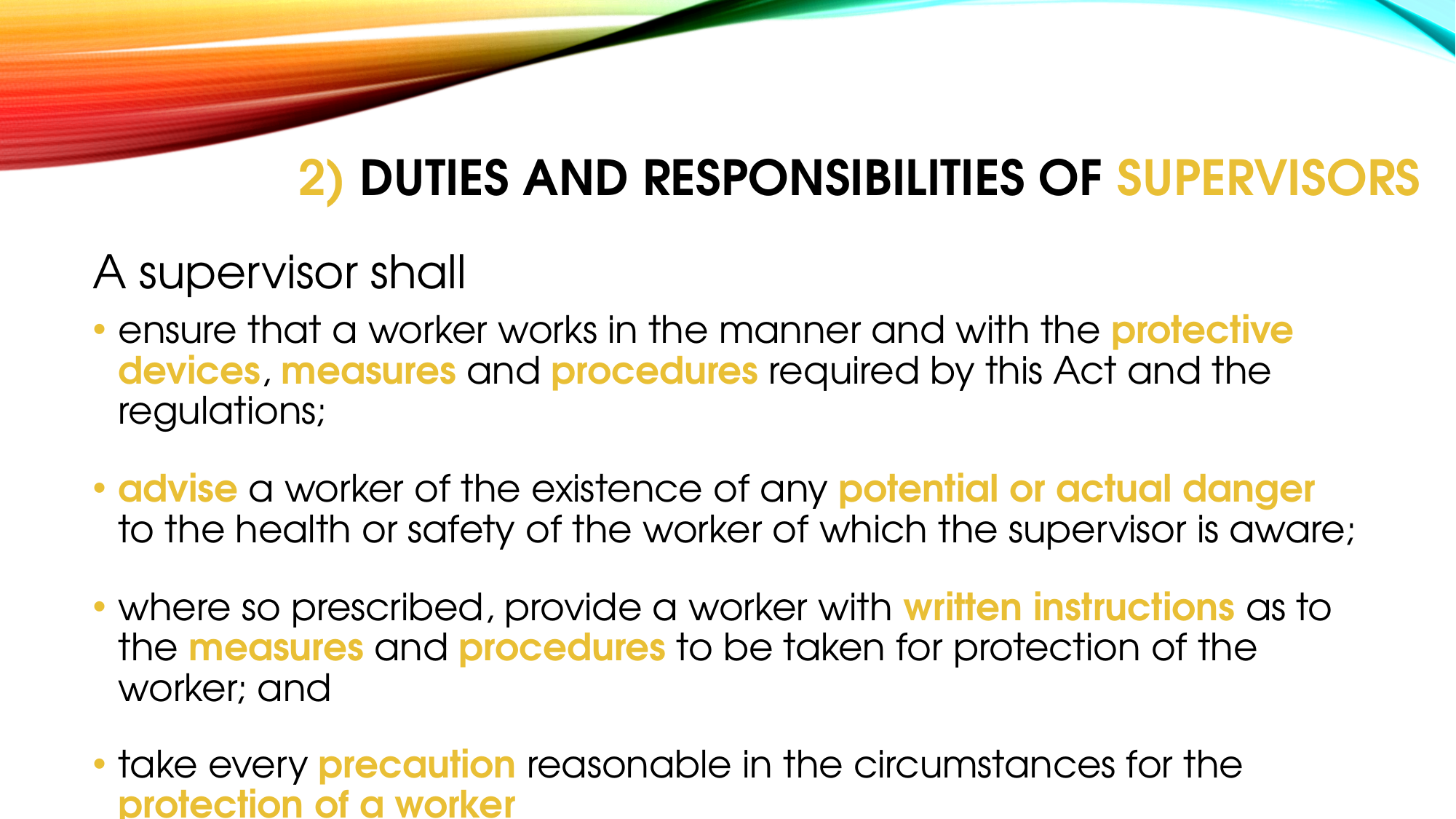

# 2) Duties and responsibilities of supervisors
A supervisor shall
ensure that a worker works in the manner and with the protective devices, measures and procedures required by this Act and the regulations;

advise a worker of the existence of any potential or actual danger to the health or safety of the worker of which the supervisor is aware;

where so prescribed, provide a worker with written instructions as to the measures and procedures to be taken for protection of the worker; and

take every precaution reasonable in the circumstances for the protection of a worker